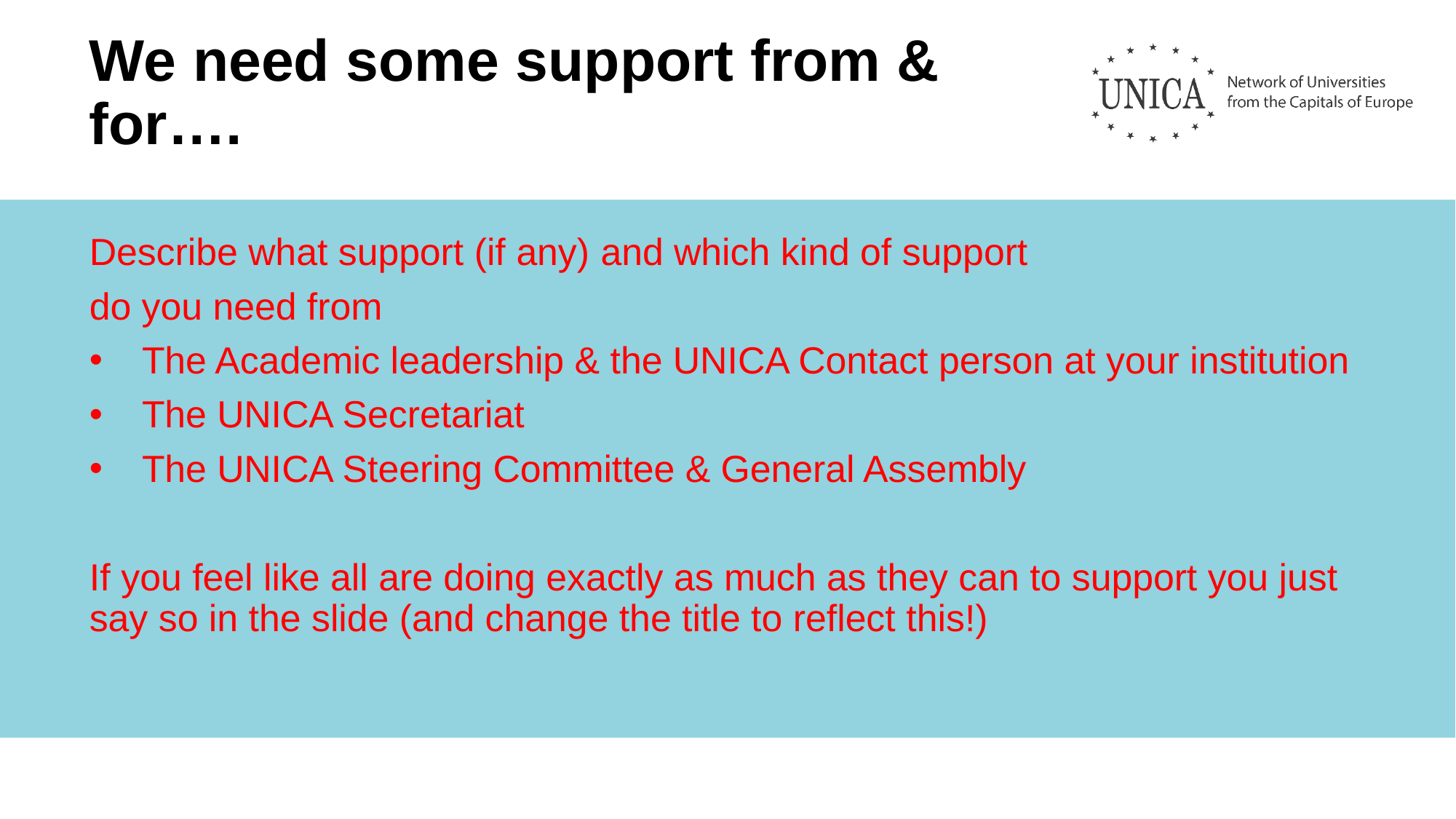

# We need some support from & for….
Describe what support (if any) and which kind of support
do you need from
The Academic leadership & the UNICA Contact person at your institution
The UNICA Secretariat
The UNICA Steering Committee & General Assembly

If you feel like all are doing exactly as much as they can to support you just say so in the slide (and change the title to reflect this!)